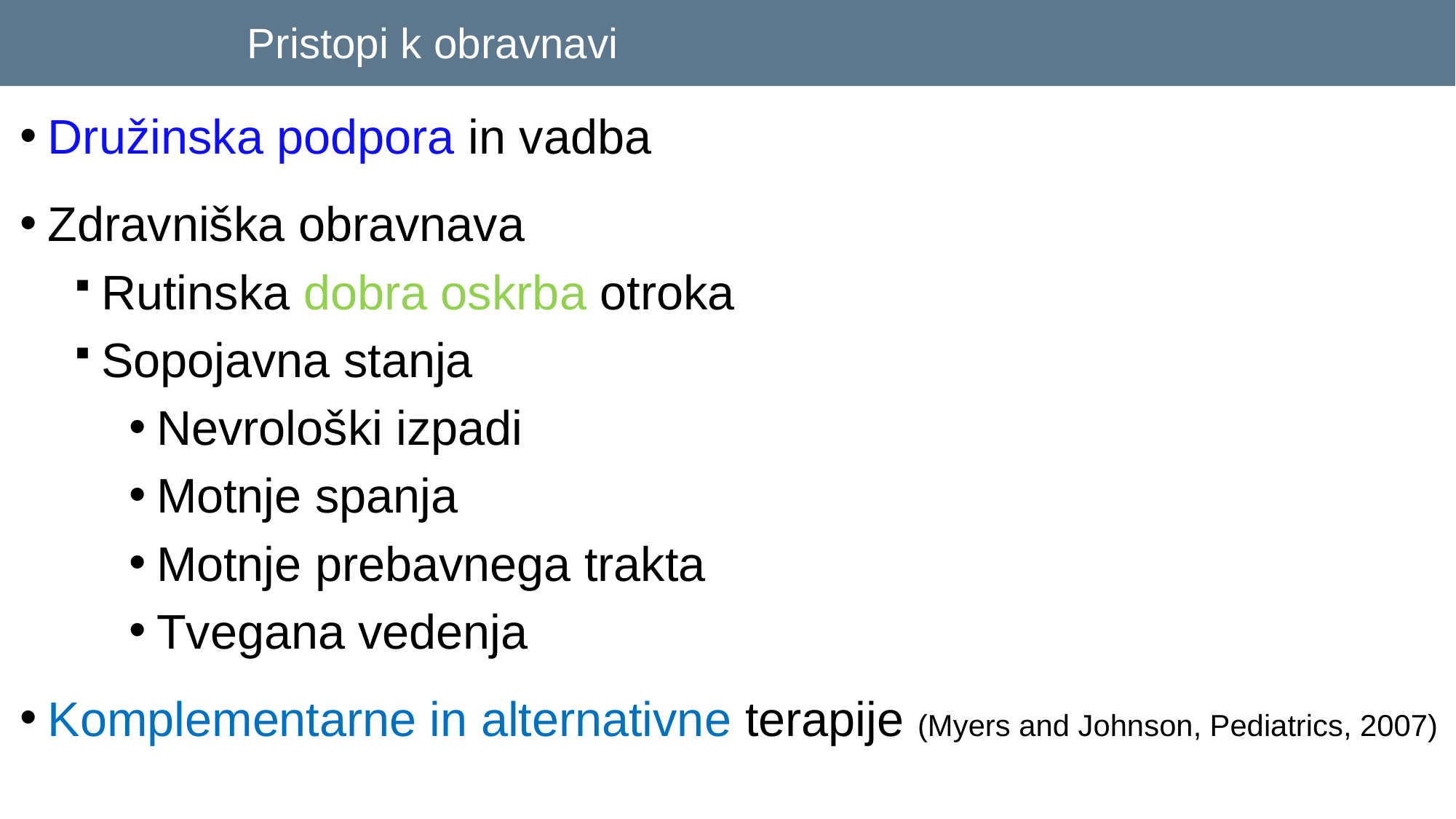

# Pristopi k obravnavi
Družinska podpora in vadba
Zdravniška obravnava
Rutinska dobra oskrba otroka
Sopojavna stanja
Nevrološki izpadi
Motnje spanja
Motnje prebavnega trakta
Tvegana vedenja
Komplementarne in alternativne terapije (Myers and Johnson, Pediatrics, 2007)